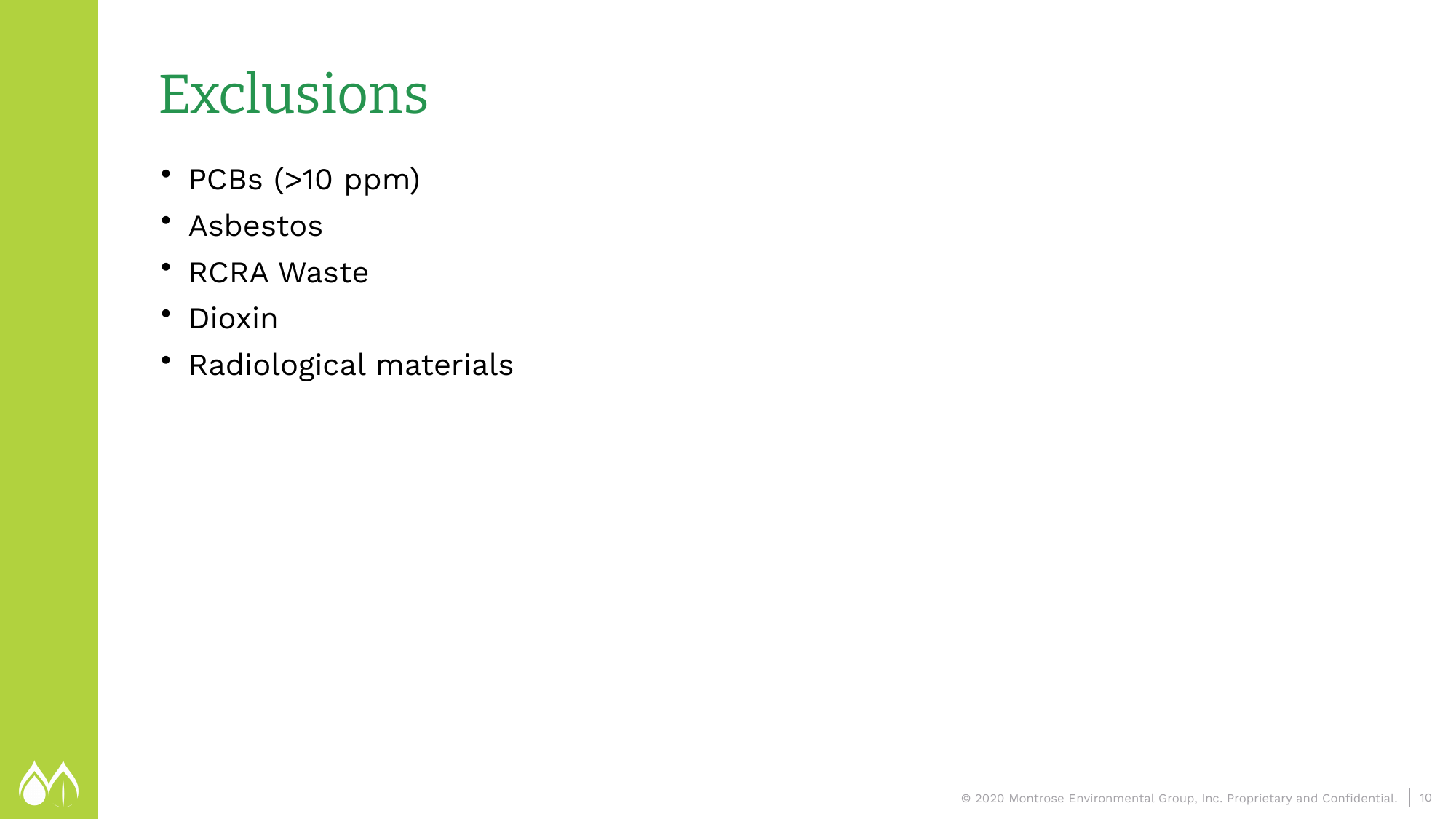

Exclusions
PCBs (>10 ppm)
Asbestos
RCRA Waste
Dioxin
Radiological materials